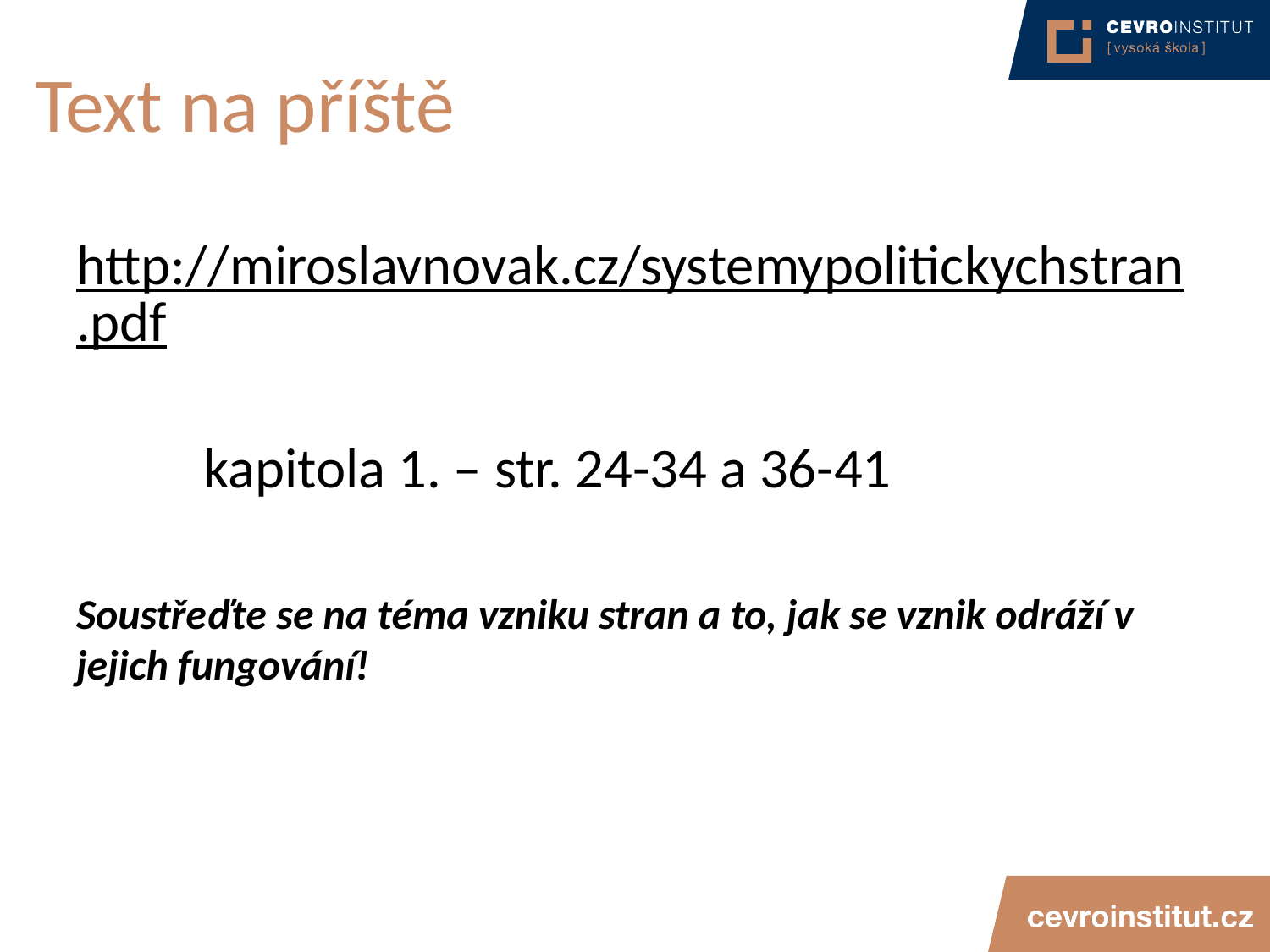

# Text na příště
http://miroslavnovak.cz/systemypolitickychstran.pdf
	kapitola 1. – str. 24-34 a 36-41

Soustřeďte se na téma vzniku stran a to, jak se vznik odráží v jejich fungování!